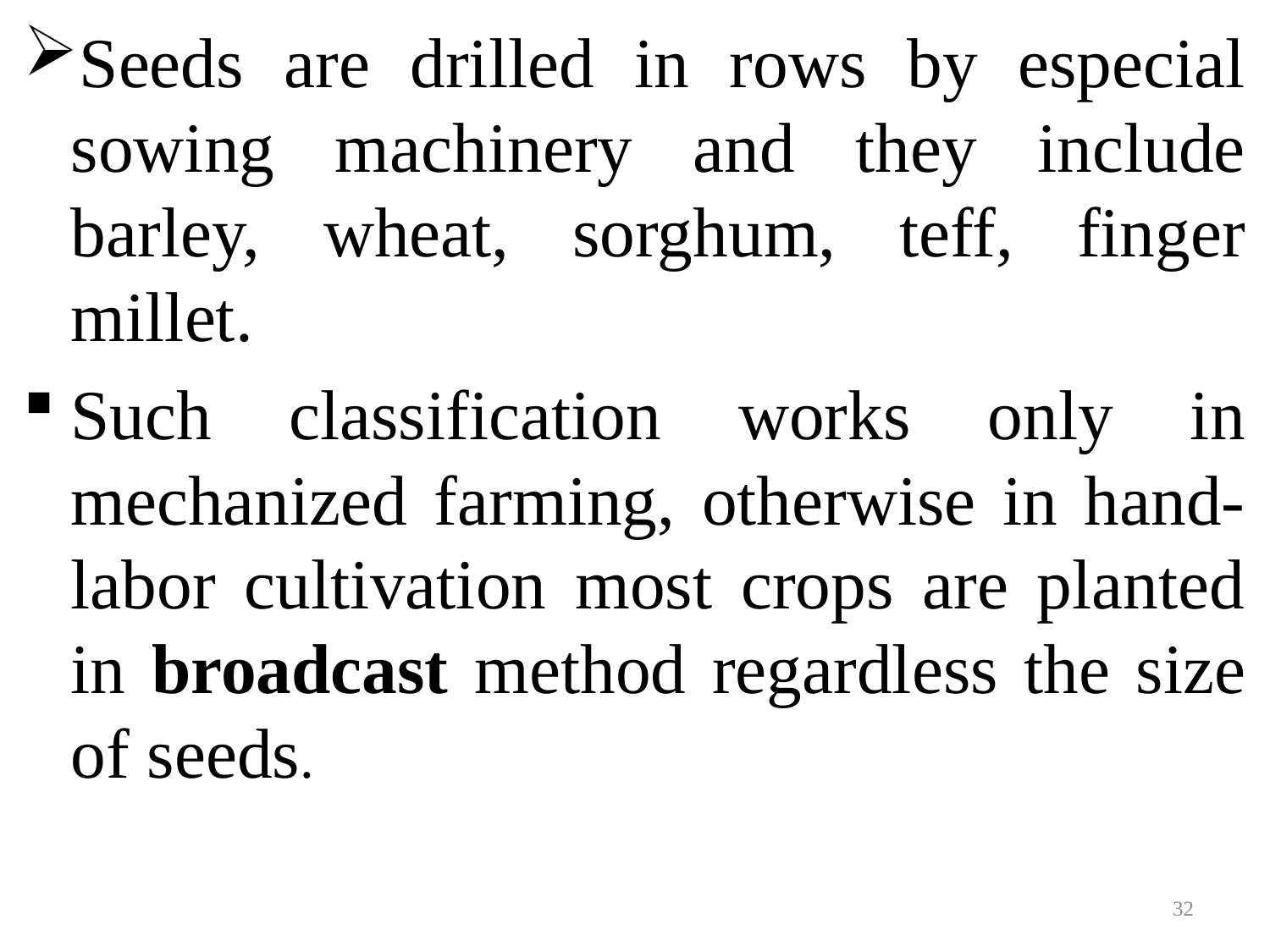

Seeds are drilled in rows by especial sowing machinery and they include barley, wheat, sorghum, teff, finger millet.
Such classification works only in mechanized farming, otherwise in hand-labor cultivation most crops are planted in broadcast method regardless the size of seeds.

32